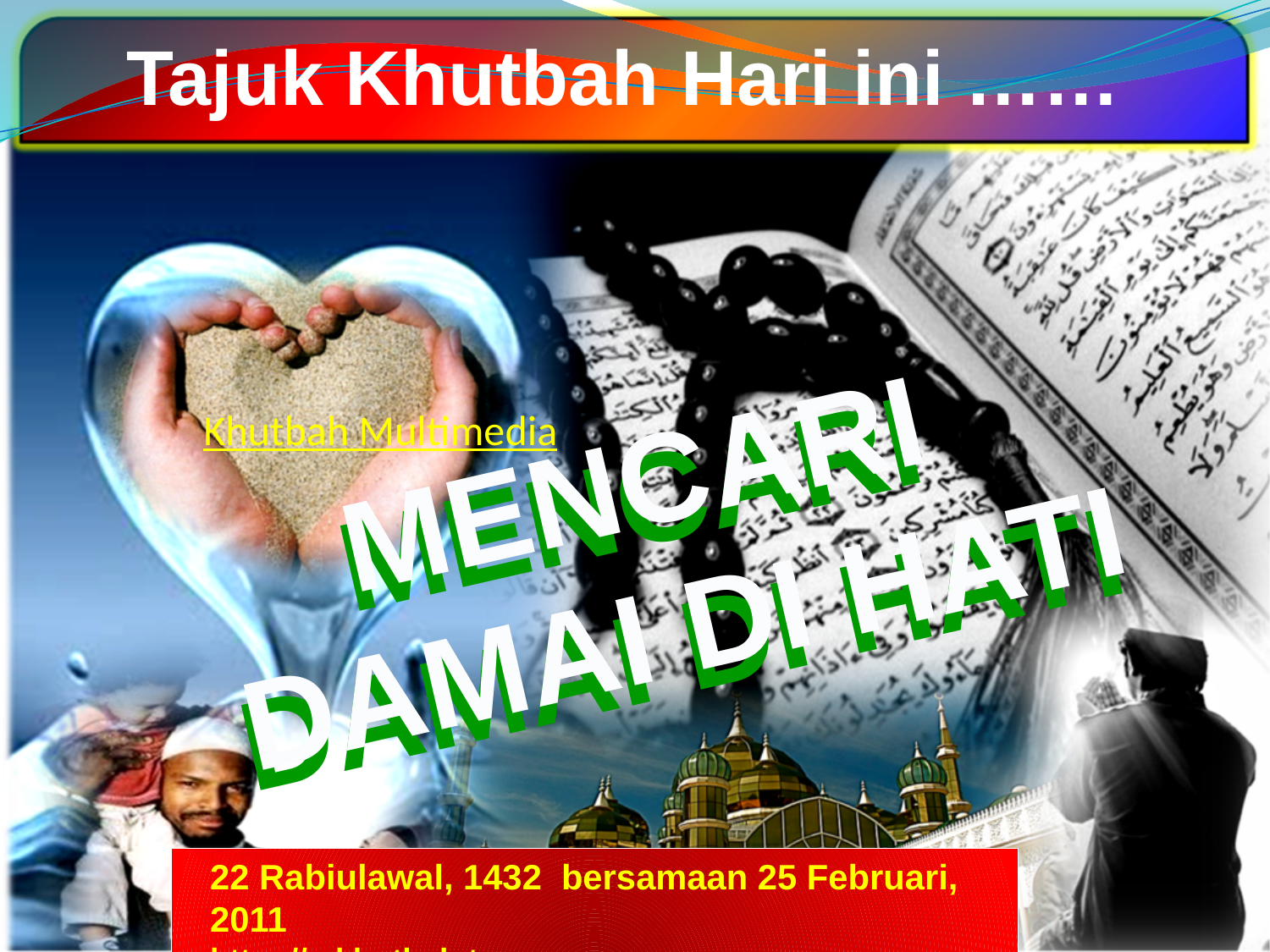

Tajuk Khutbah Hari ini ……
MENCARI
DAMAI DI HATI
Khutbah Multimedia
MENCARI
DAMAI DI HATI
22 Rabiulawal, 1432  bersamaan 25 Februari, 2011
http ://e-khutbah.terengganu.gov.my